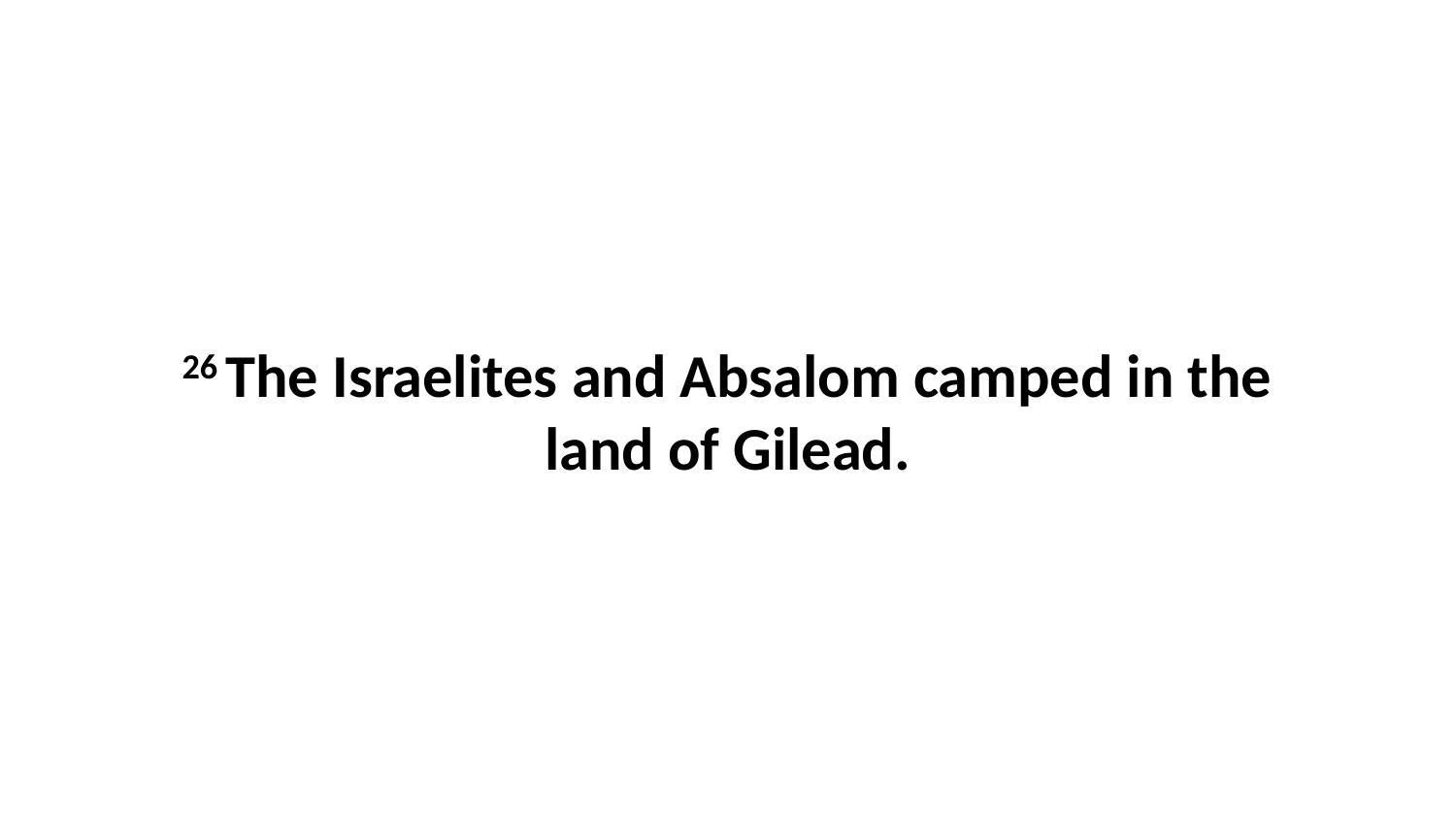

26 The Israelites and Absalom camped in the land of Gilead.